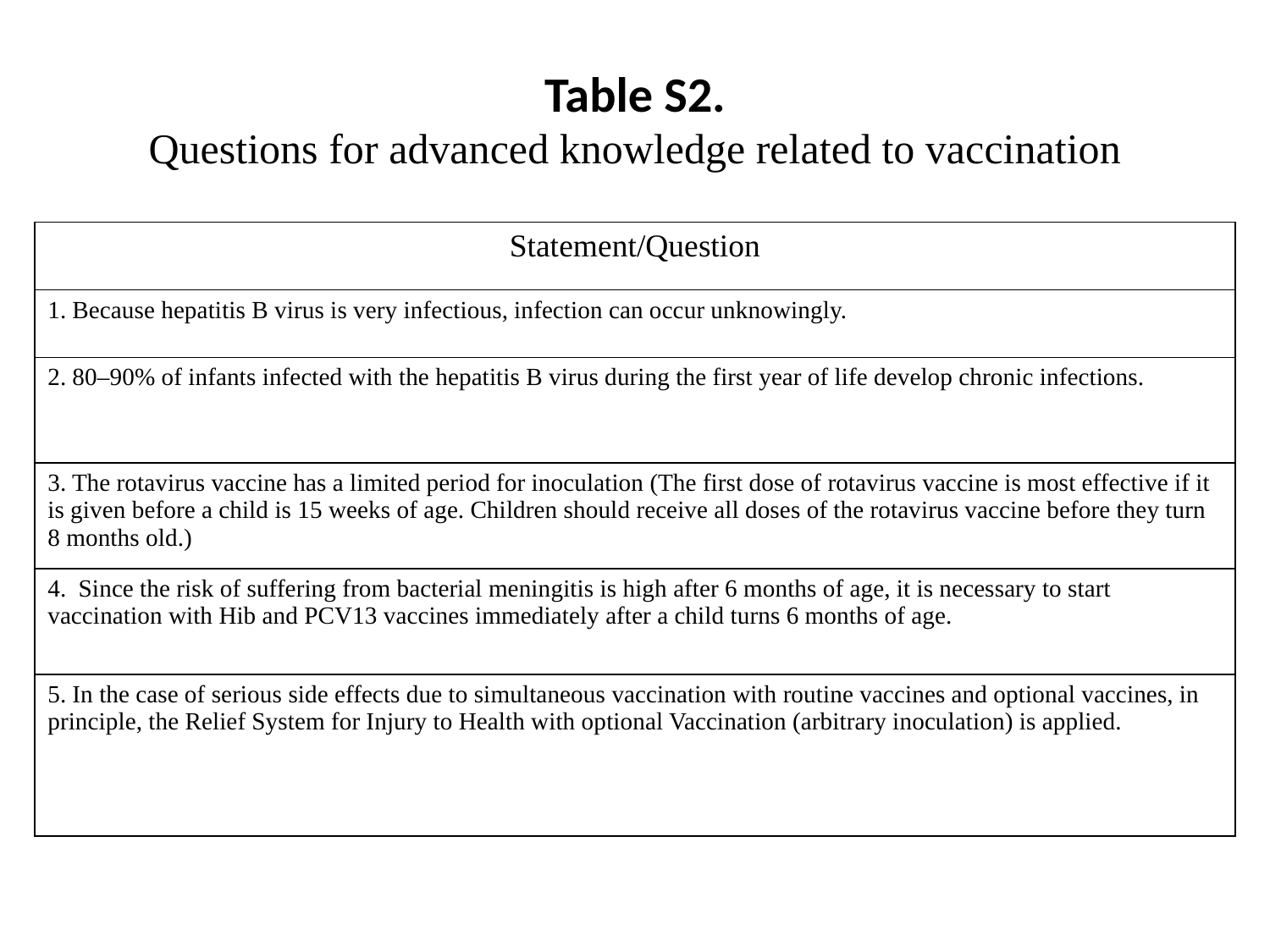

# Table S2. Questions for advanced knowledge related to vaccination
| Statement/Question |
| --- |
| 1. Because hepatitis B virus is very infectious, infection can occur unknowingly. |
| 2. 80–90% of infants infected with the hepatitis B virus during the first year of life develop chronic infections. |
| 3. The rotavirus vaccine has a limited period for inoculation (The first dose of rotavirus vaccine is most effective if it is given before a child is 15 weeks of age. Children should receive all doses of the rotavirus vaccine before they turn 8 months old.) |
| 4.  Since the risk of suffering from bacterial meningitis is high after 6 months of age, it is necessary to start vaccination with Hib and PCV13 vaccines immediately after a child turns 6 months of age. |
| 5. In the case of serious side effects due to simultaneous vaccination with routine vaccines and optional vaccines, in principle, the Relief System for Injury to Health with optional Vaccination (arbitrary inoculation) is applied. |